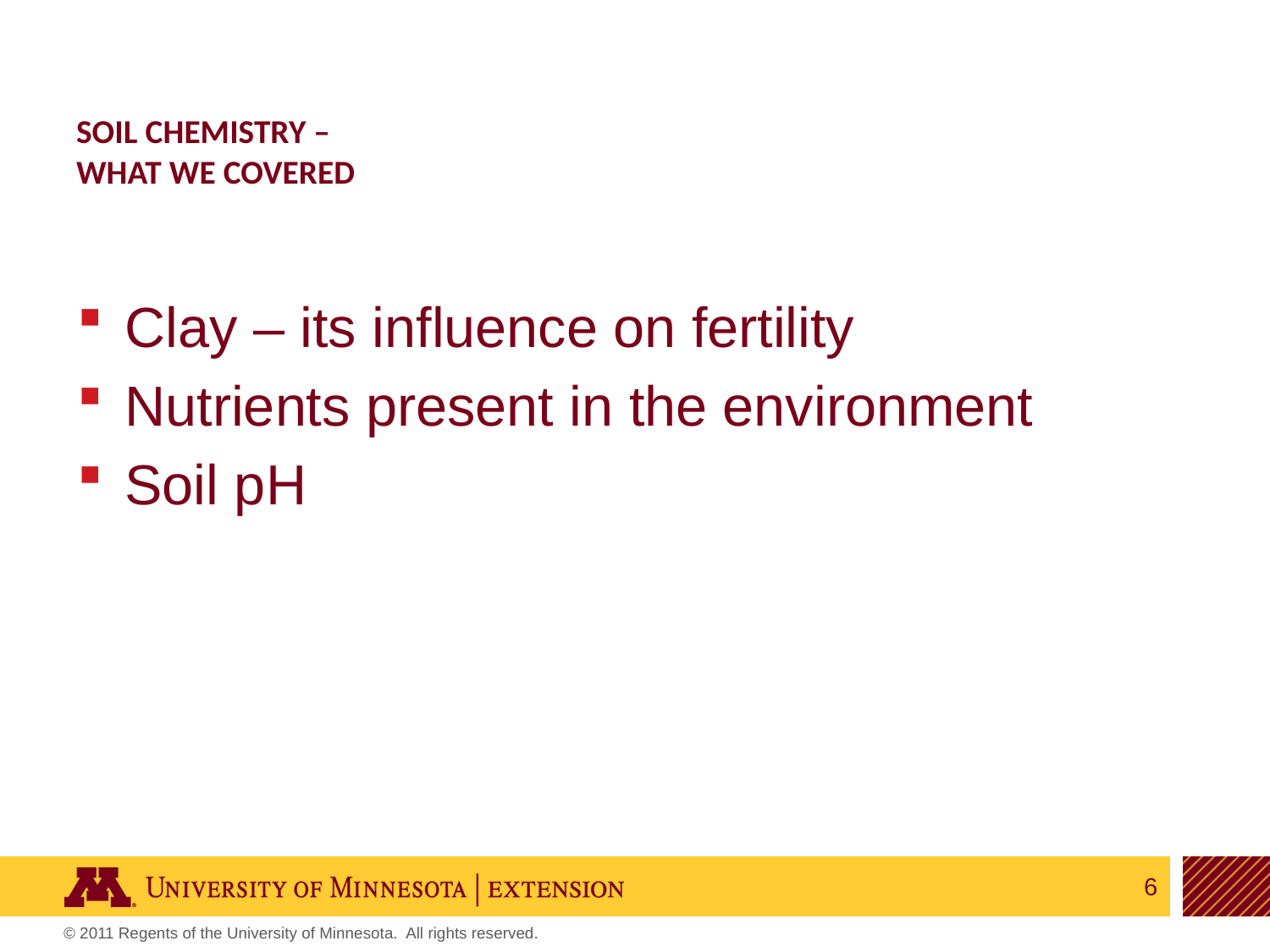

# Soil chemistry – what we covered
Clay – its influence on fertility
Nutrients present in the environment
Soil pH